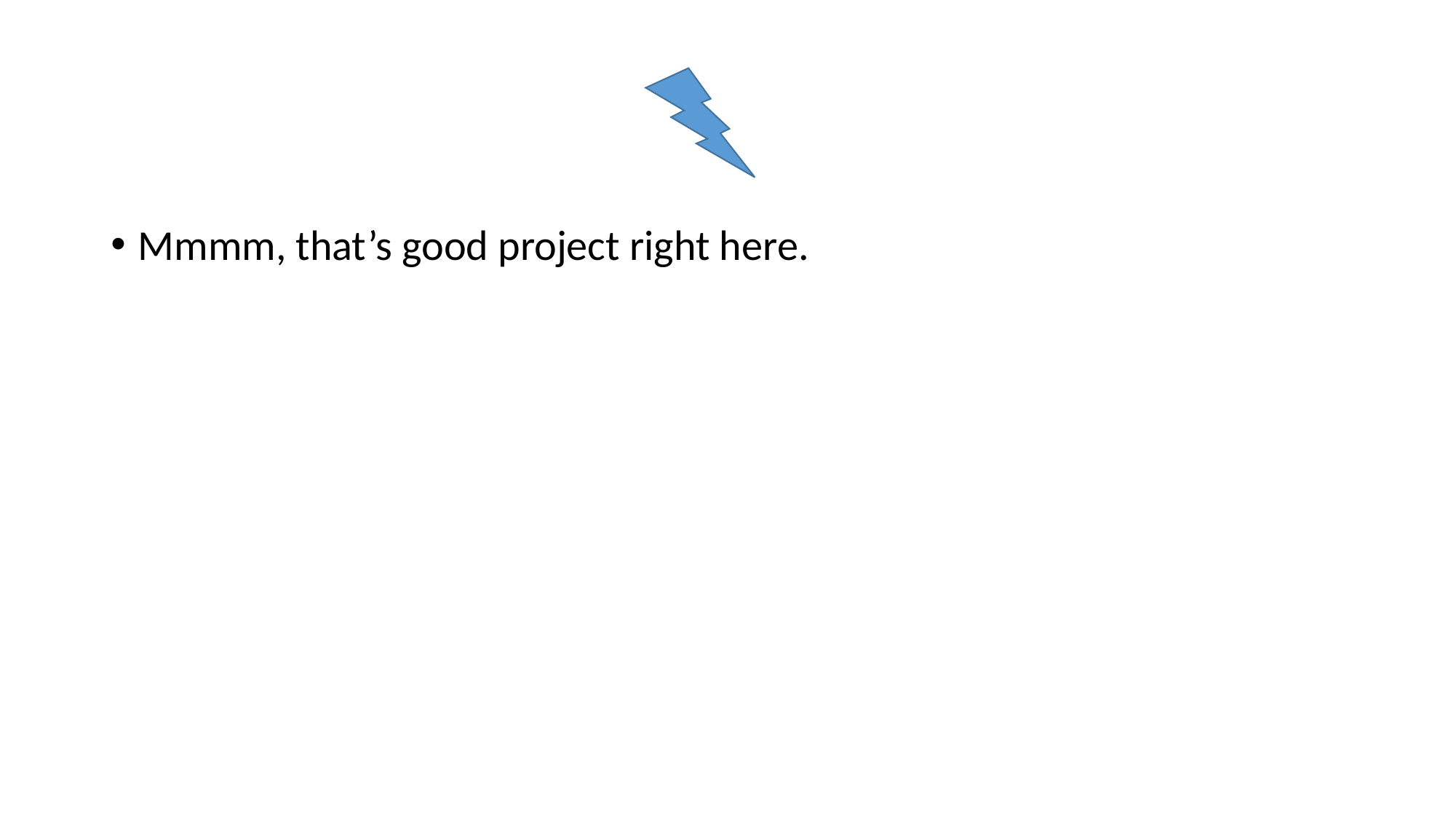

#

Mmmm, that’s good project right here.